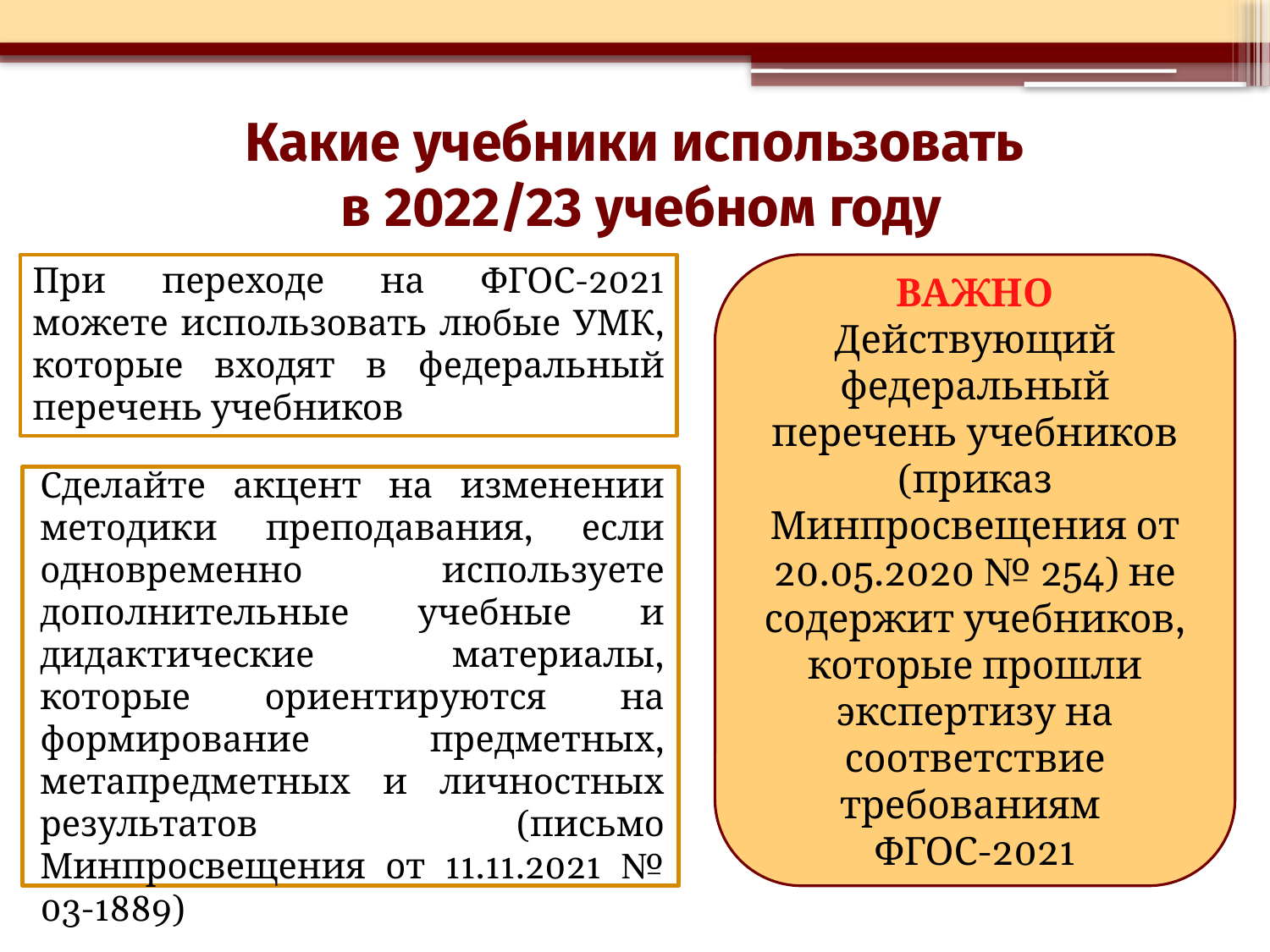

# Какие учебники использовать в 2022/23 учебном году
При переходе на ФГОС-2021 можете использовать любые УМК, которые входят в федеральный перечень учебников

ВАЖНО
Действующий федеральный перечень учебников (приказ Минпросвещения от 20.05.2020 № 254) не содержит учебников, которые прошли экспертизу на соответствие требованиям
ФГОС-2021
Сделайте акцент на изменении методики преподавания, если одновременно используете дополнительные учебные и дидактические материалы, которые ориентируются на формирование предметных, метапредметных и личностных результатов (письмо Минпросвещения от 11.11.2021 № 03-1889)